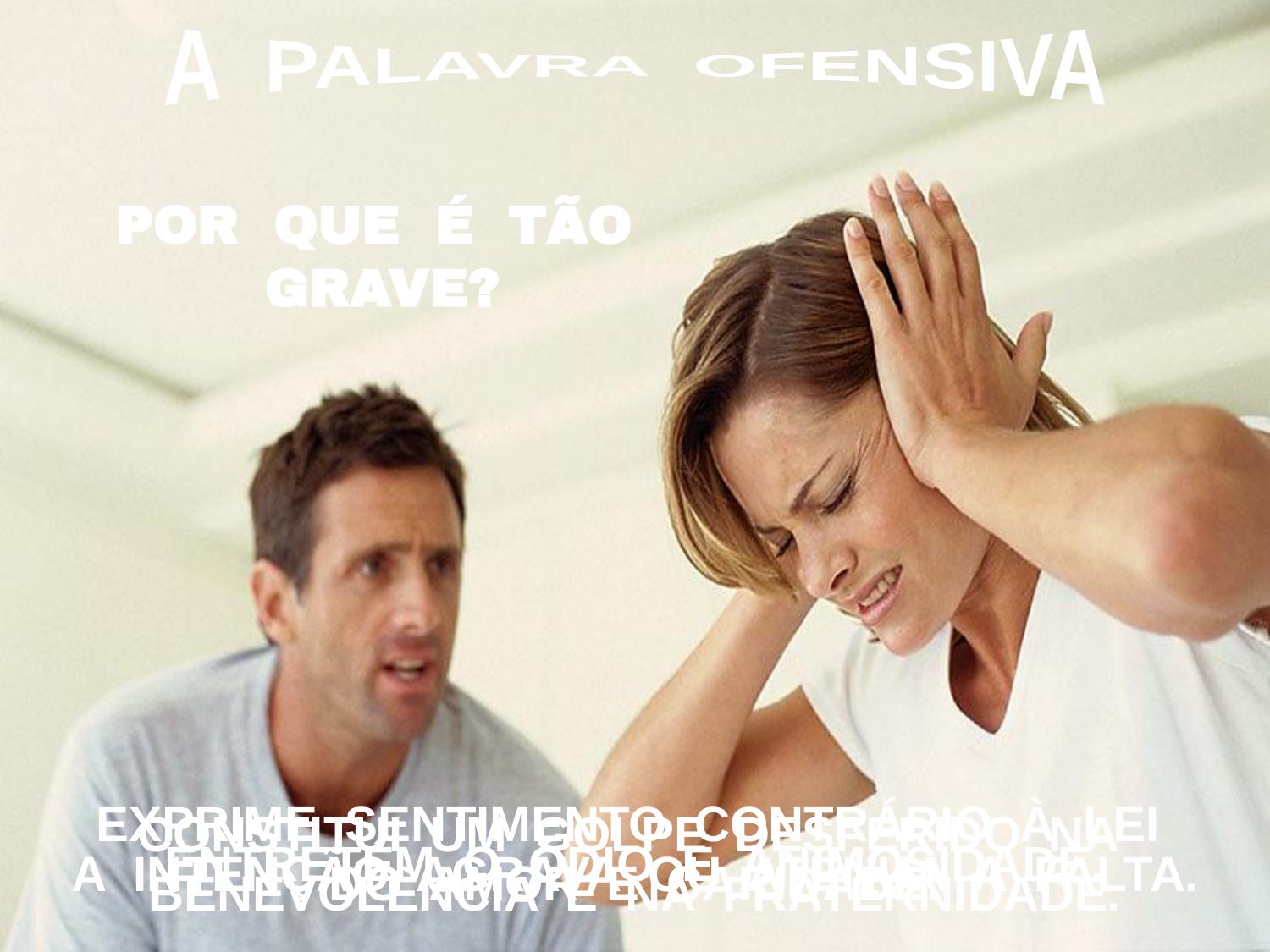

A  PALAVRA  OFENSIVA
POR  QUE  É  TÃO  GRAVE?
EXPRIME  SENTIMENTO  CONTRÁRIO  À  LEI
DO  AMOR  E  CARIDADE.
CONSTITUI  UM  GOLPE  DESFERIDO  NA  BENEVOLÊNCIA  E  NA  FRATERNIDADE.
ENTRETÉM  O  ÓDIO  E  ANIMOSIDADE.
A  INTENÇÃO  AGRAVA  OU  ATENUA  A  FALTA.